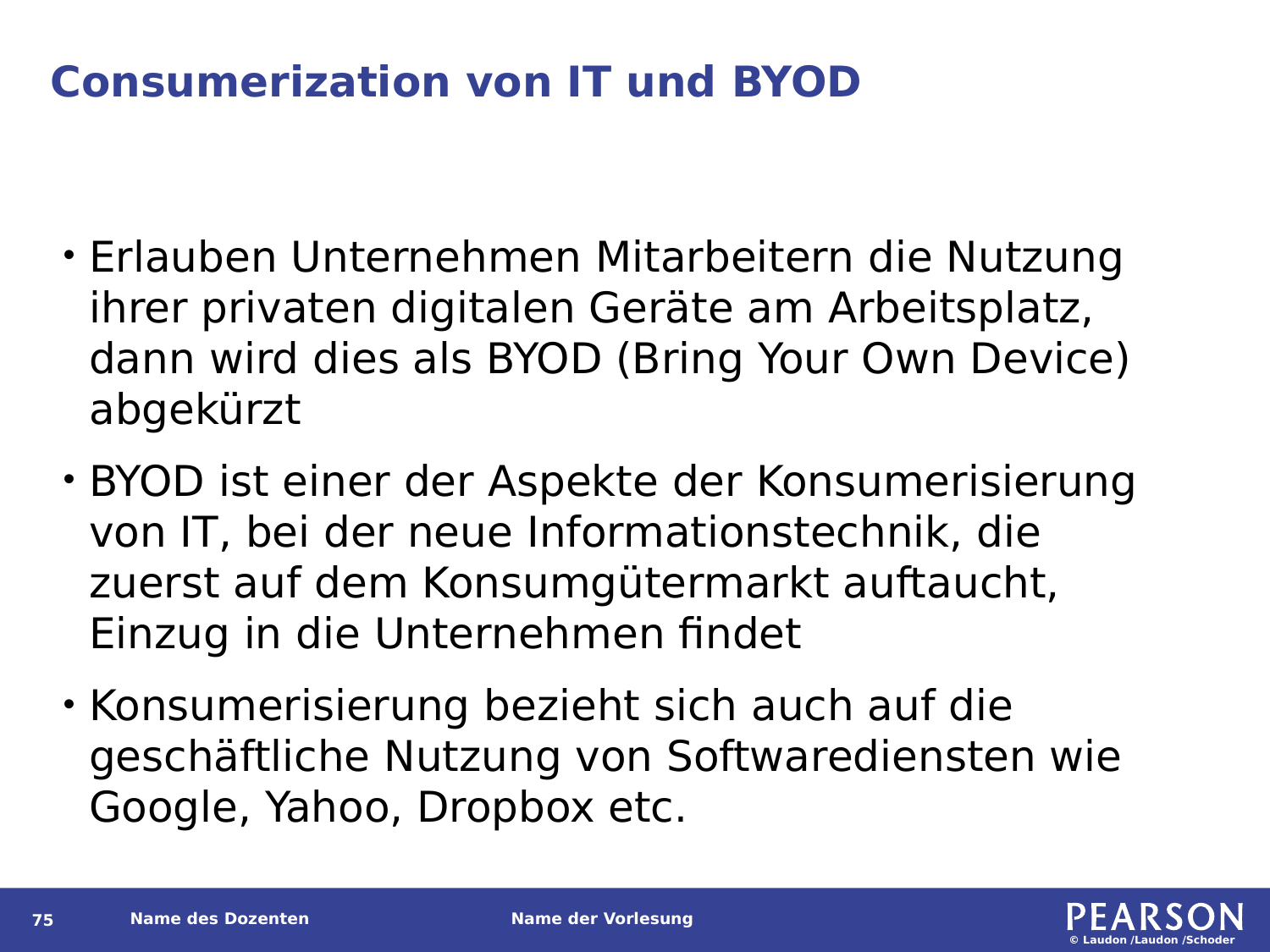

# Consumerization von IT und BYOD

Erlauben Unternehmen Mitarbeitern die Nutzung ihrer privaten digitalen Geräte am Arbeitsplatz, dann wird dies als BYOD (Bring Your Own Device) abgekürzt
BYOD ist einer der Aspekte der Konsumerisierung von IT, bei der neue Informationstechnik, die zuerst auf dem Konsumgütermarkt auftaucht, Einzug in die Unternehmen findet
Konsumerisierung bezieht sich auch auf die geschäftliche Nutzung von Softwarediensten wie Google, Yahoo, Dropbox etc.
75